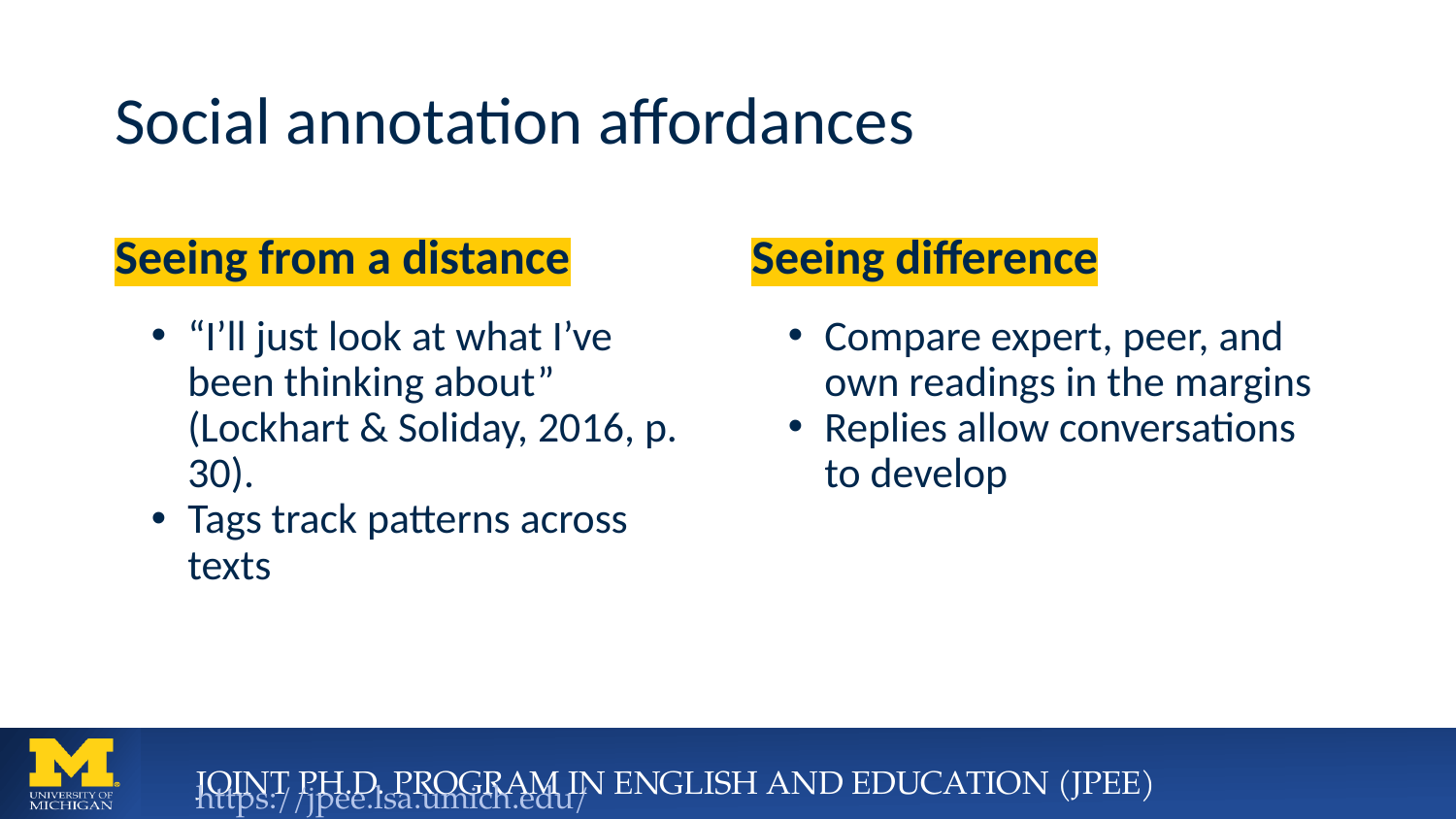

# Social annotation affordances
Seeing from a distance
Seeing difference
“I’ll just look at what I’ve been thinking about” (Lockhart & Soliday, 2016, p. 30).
Tags track patterns across texts
Compare expert, peer, and own readings in the margins
Replies allow conversations to develop